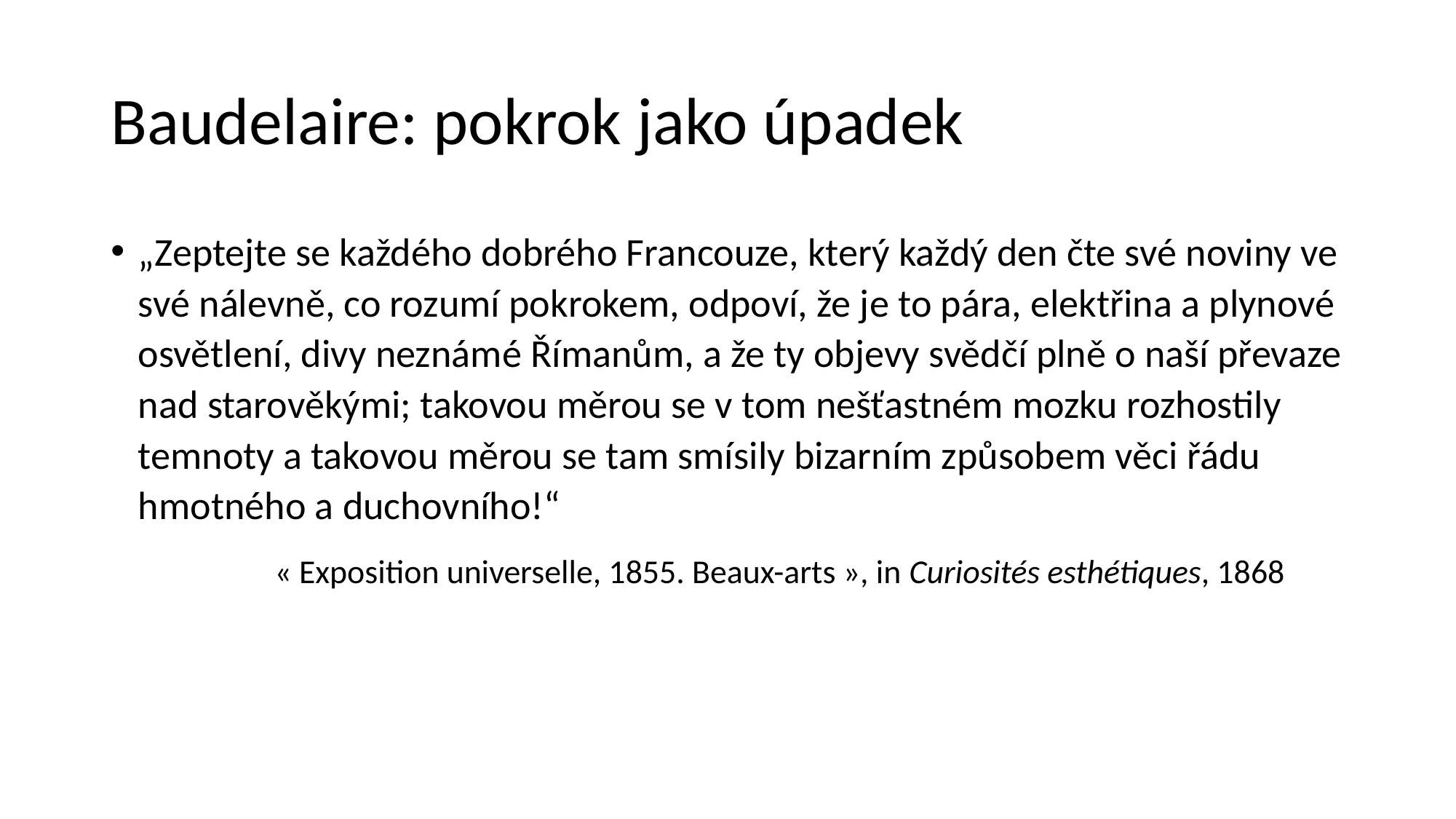

# Baudelaire: pokrok jako úpadek
„Zeptejte se každého dobrého Francouze, který každý den čte své noviny ve své nálevně, co rozumí pokrokem, odpoví, že je to pára, elektřina a plynové osvětlení, divy neznámé Římanům, a že ty objevy svědčí plně o naší převaze nad starověkými; takovou měrou se v tom nešťastném mozku rozhostily temnoty a takovou měrou se tam smísily bizarním způsobem věci řádu hmotného a duchovního!“
	« Exposition universelle, 1855. Beaux-arts », in Curiosités esthétiques, 1868